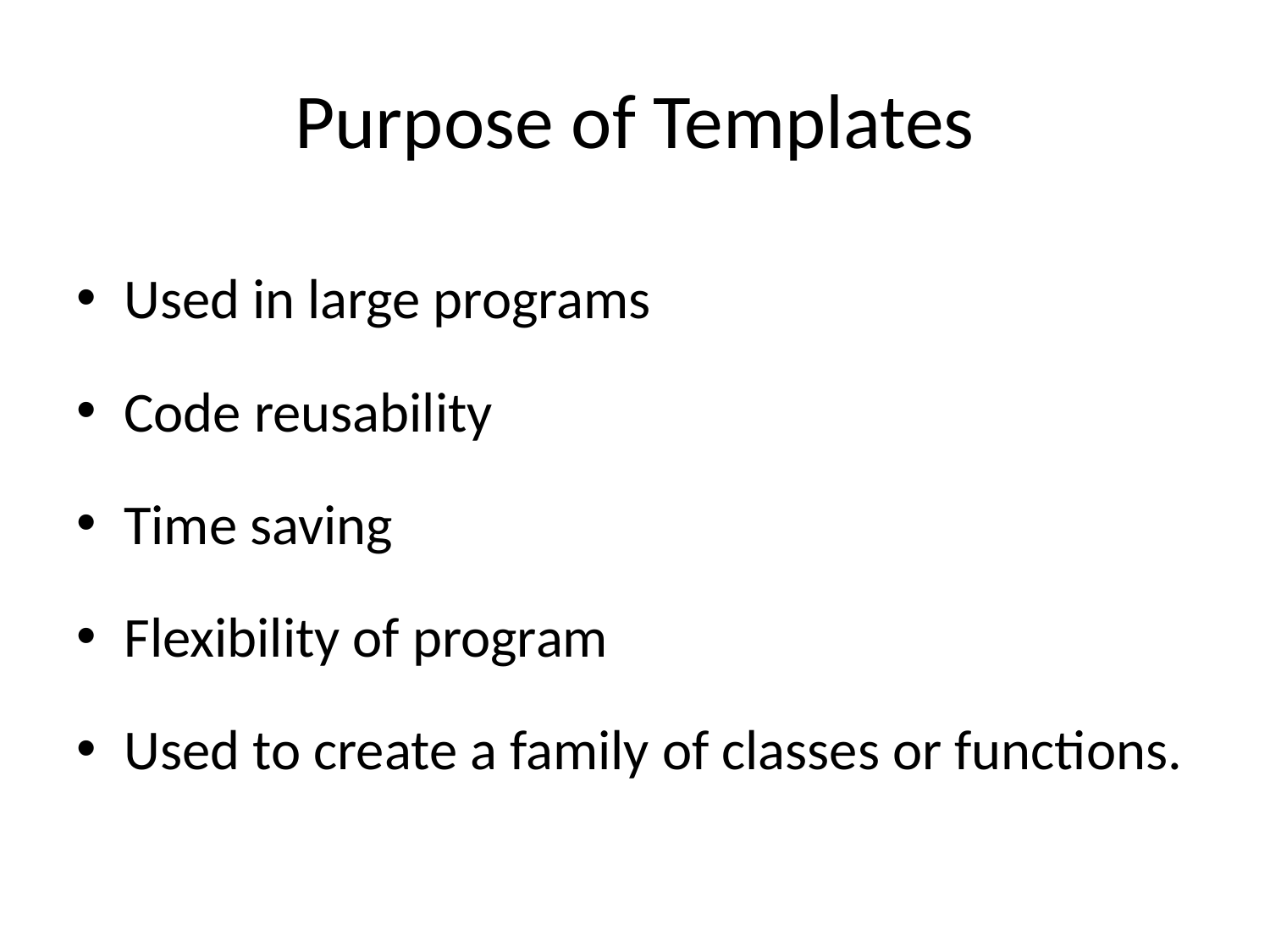

# Purpose of Templates
Used in large programs
Code reusability
Time saving
Flexibility of program
Used to create a family of classes or functions.